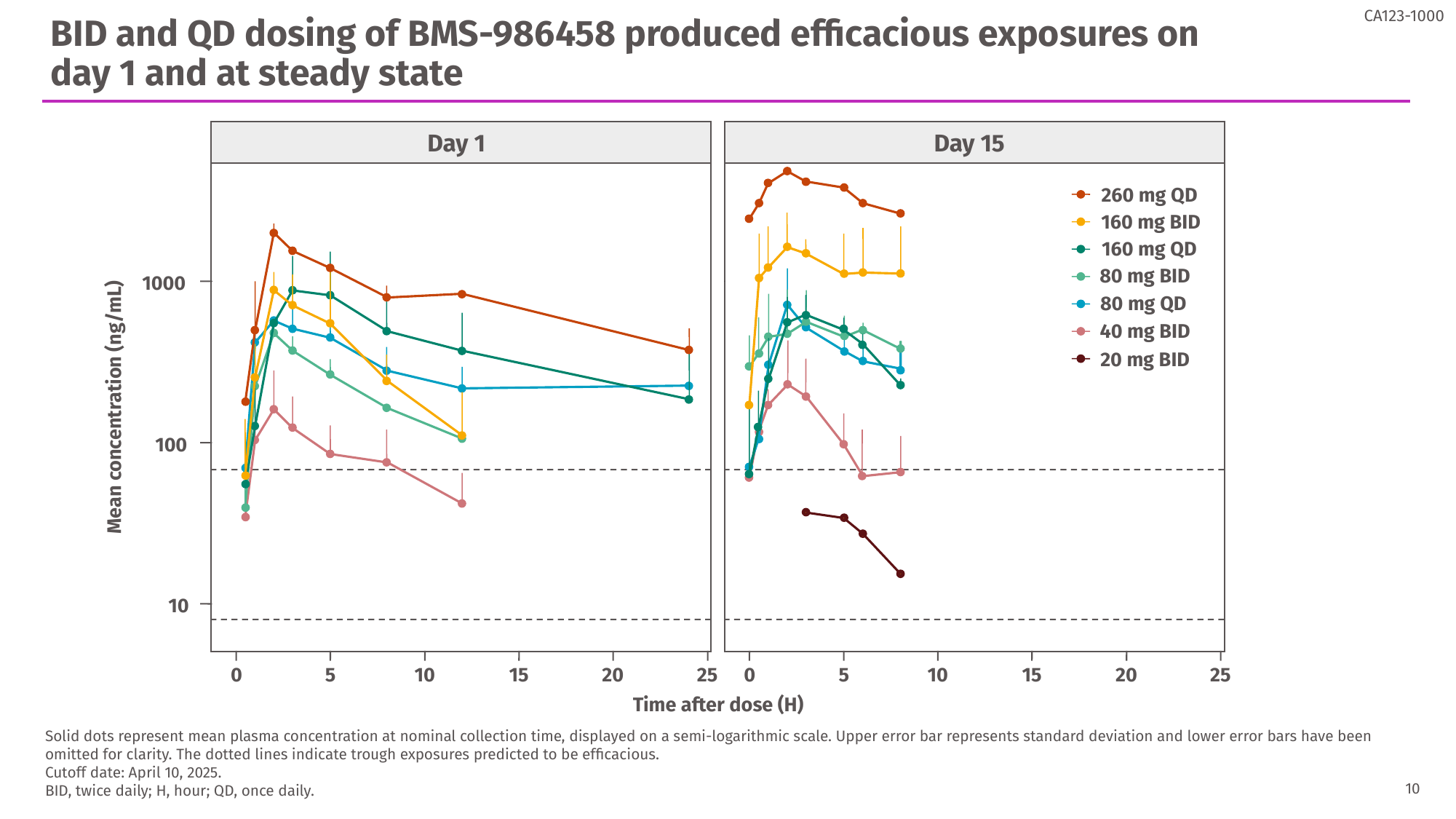

# BID and QD dosing of BMS-986458 produced efficacious exposures on day 1 and at steady state

Day 1

1000

Mean concentration (ng/mL)

100

10

0
5
10
15
20
25

Day 15

260 mg QD

160 mg BID

160 mg QD

80 mg BID

80 mg QD

40 mg BID

20 mg BID

0
5
10
15
20
25
Time after dose (H)
Solid dots represent mean plasma concentration at nominal collection time, displayed on a semi-logarithmic scale. Upper error bar represents standard deviation and lower error bars have been omitted for clarity. The dotted lines indicate trough exposures predicted to be efficacious.
Cutoff date: April 10, 2025.
BID, twice daily; H, hour; QD, once daily.
10